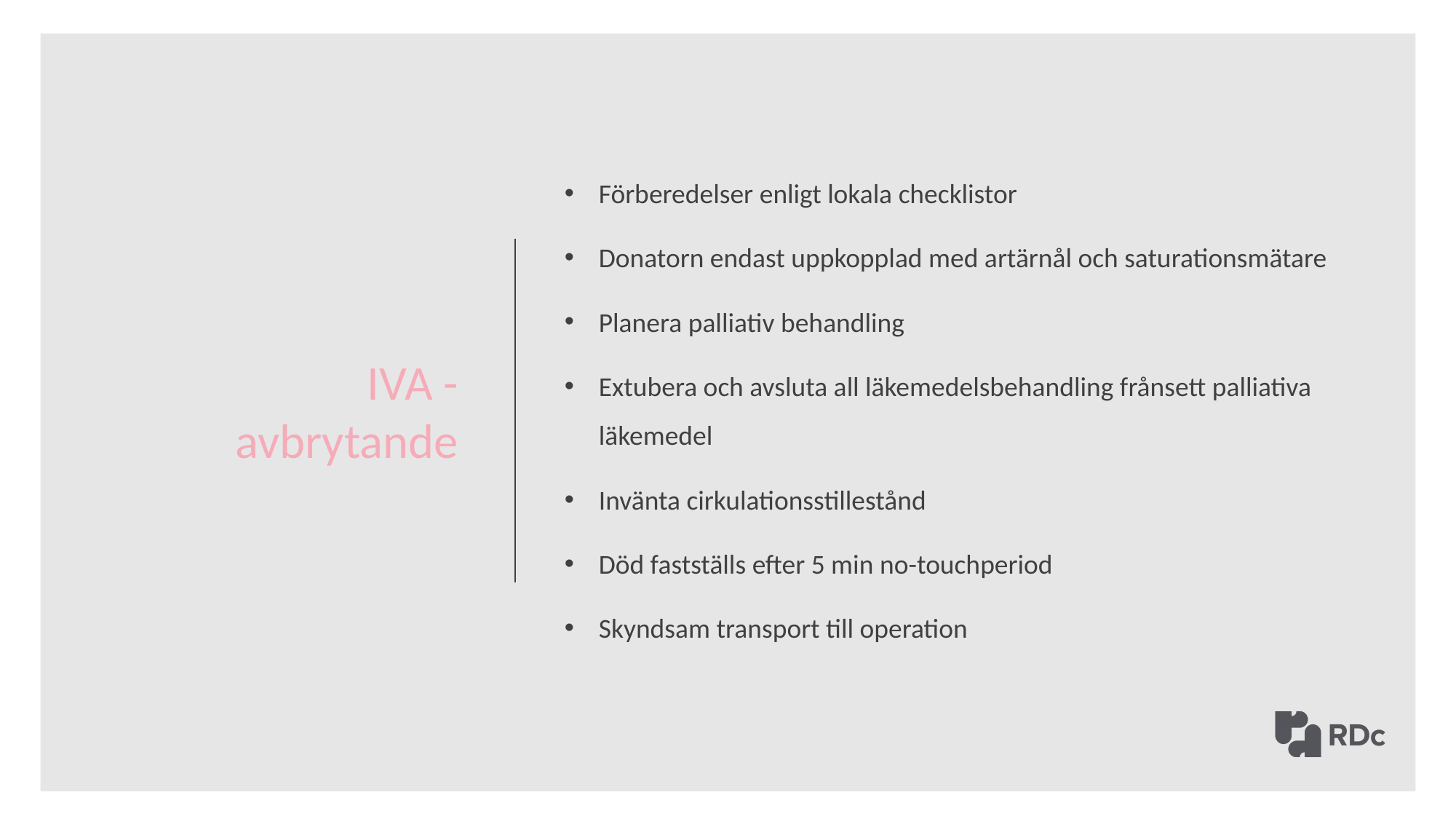

IVA -
avbrytande

Förberedelser enligt lokala checklistor
Donatorn endast uppkopplad med artärnål och saturationsmätare
Planera palliativ behandling
Extubera och avsluta all läkemedelsbehandling frånsett palliativa läkemedel
Invänta cirkulationsstillestånd
Död fastställs efter 5 min no-touchperiod
Skyndsam transport till operation